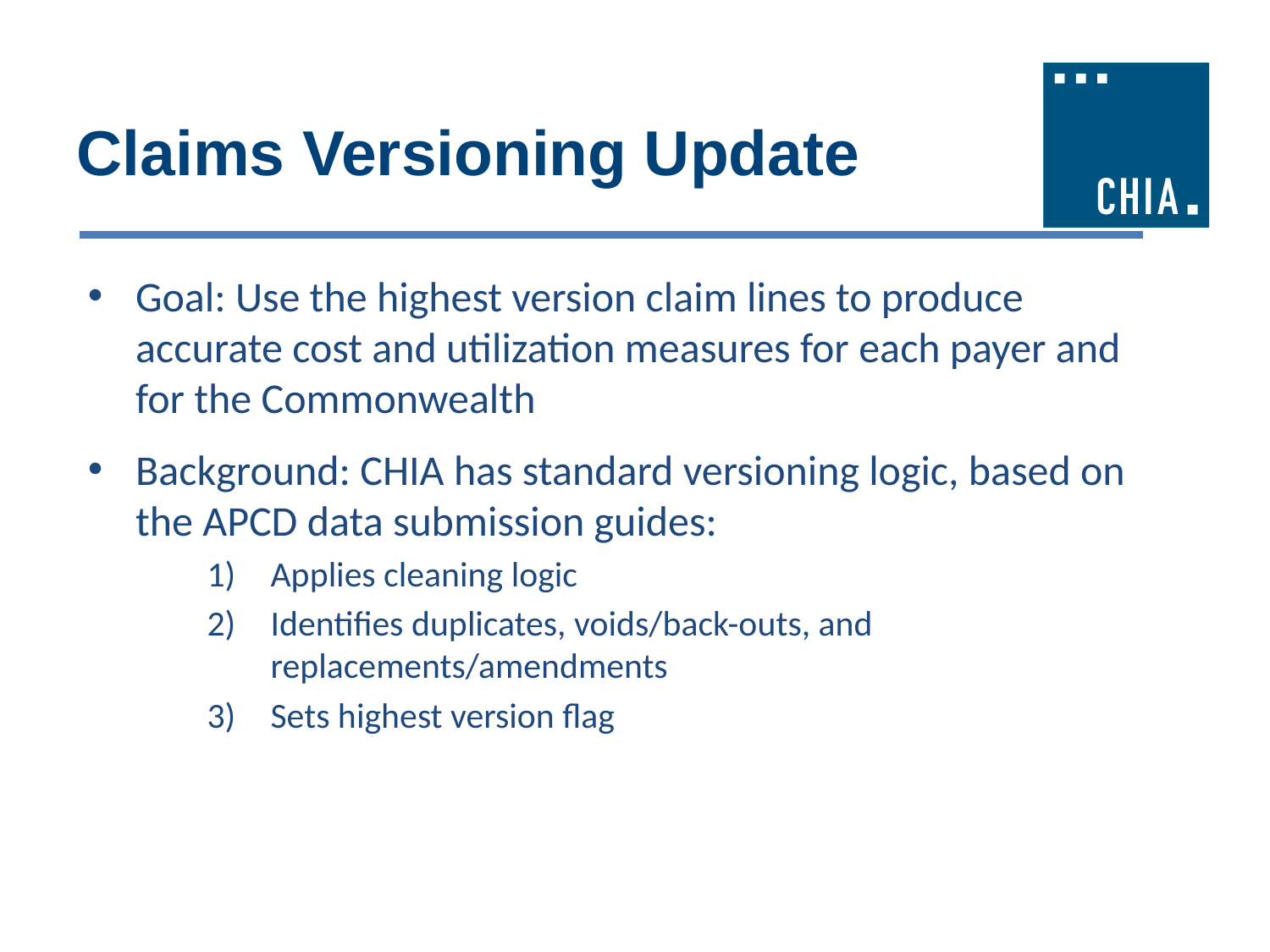

# Claims Versioning Update
Goal: Use the highest version claim lines to produce accurate cost and utilization measures for each payer and for the Commonwealth
Background: CHIA has standard versioning logic, based on the APCD data submission guides:
Applies cleaning logic
Identifies duplicates, voids/back-outs, and replacements/amendments
Sets highest version flag